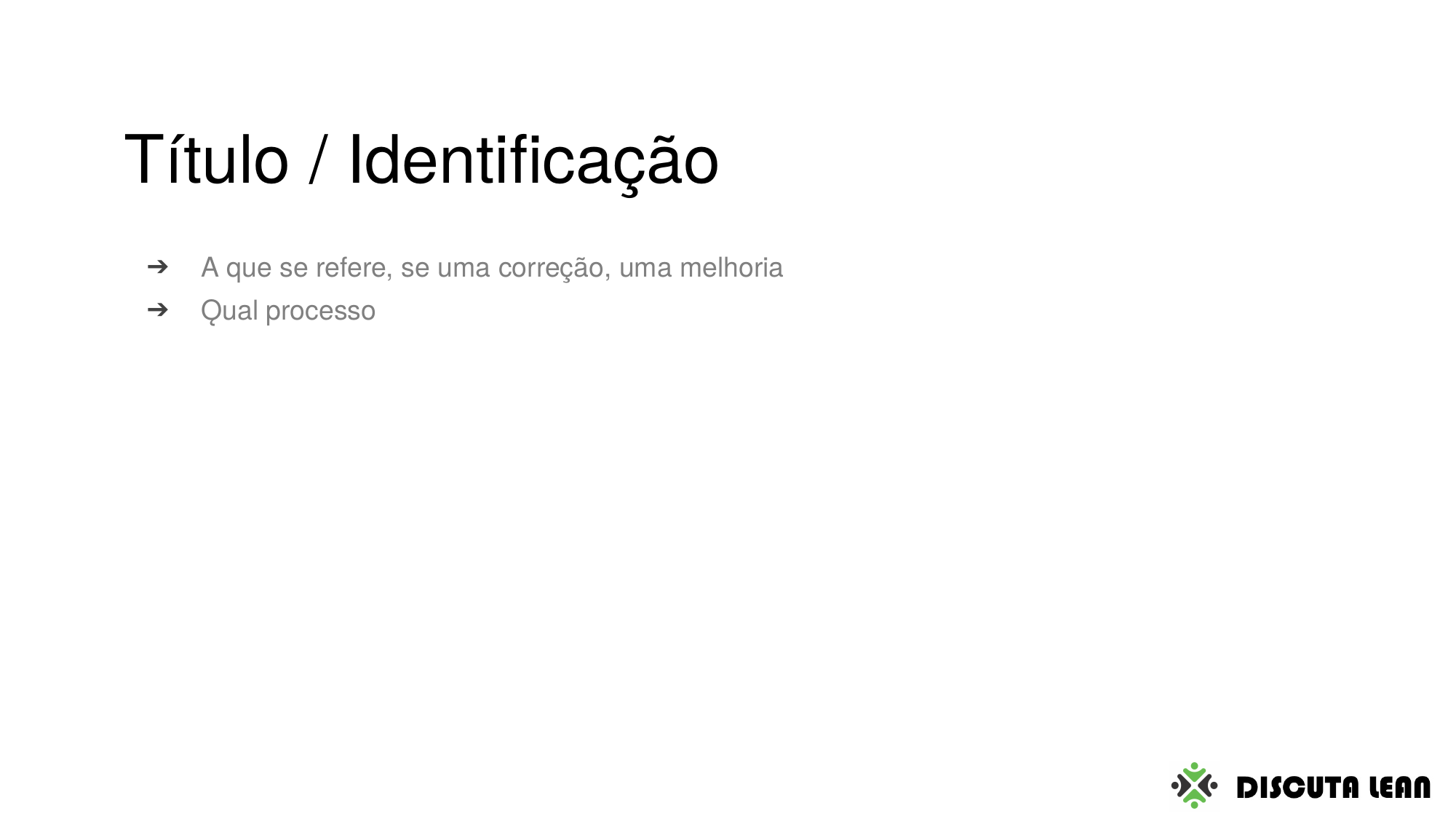

Título / Identificação
A que se refere, se uma correção, uma melhoria
Ǫual processo